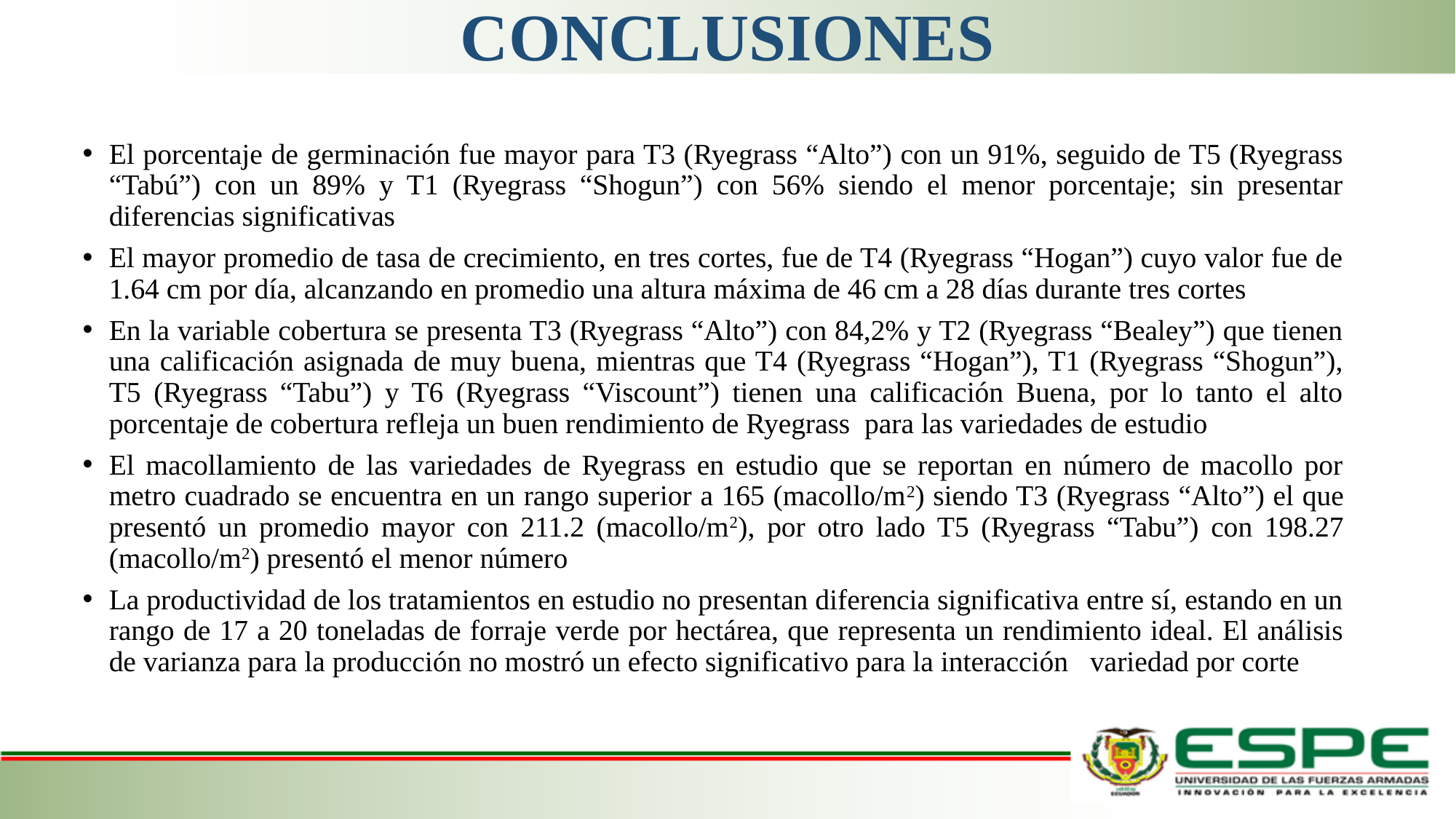

# CONCLUSIONES
El porcentaje de germinación fue mayor para T3 (Ryegrass “Alto”) con un 91%, seguido de T5 (Ryegrass “Tabú”) con un 89% y T1 (Ryegrass “Shogun”) con 56% siendo el menor porcentaje; sin presentar diferencias significativas
El mayor promedio de tasa de crecimiento, en tres cortes, fue de T4 (Ryegrass “Hogan”) cuyo valor fue de 1.64 cm por día, alcanzando en promedio una altura máxima de 46 cm a 28 días durante tres cortes
En la variable cobertura se presenta T3 (Ryegrass “Alto”) con 84,2% y T2 (Ryegrass “Bealey”) que tienen una calificación asignada de muy buena, mientras que T4 (Ryegrass “Hogan”), T1 (Ryegrass “Shogun”), T5 (Ryegrass “Tabu”) y T6 (Ryegrass “Viscount”) tienen una calificación Buena, por lo tanto el alto porcentaje de cobertura refleja un buen rendimiento de Ryegrass  para las variedades de estudio
El macollamiento de las variedades de Ryegrass en estudio que se reportan en número de macollo por metro cuadrado se encuentra en un rango superior a 165 (macollo/m2) siendo T3 (Ryegrass “Alto”) el que presentó un promedio mayor con 211.2 (macollo/m2), por otro lado T5 (Ryegrass “Tabu”) con 198.27 (macollo/m2) presentó el menor número
La productividad de los tratamientos en estudio no presentan diferencia significativa entre sí, estando en un rango de 17 a 20 toneladas de forraje verde por hectárea, que representa un rendimiento ideal. El análisis de varianza para la producción no mostró un efecto significativo para la interacción   variedad por corte